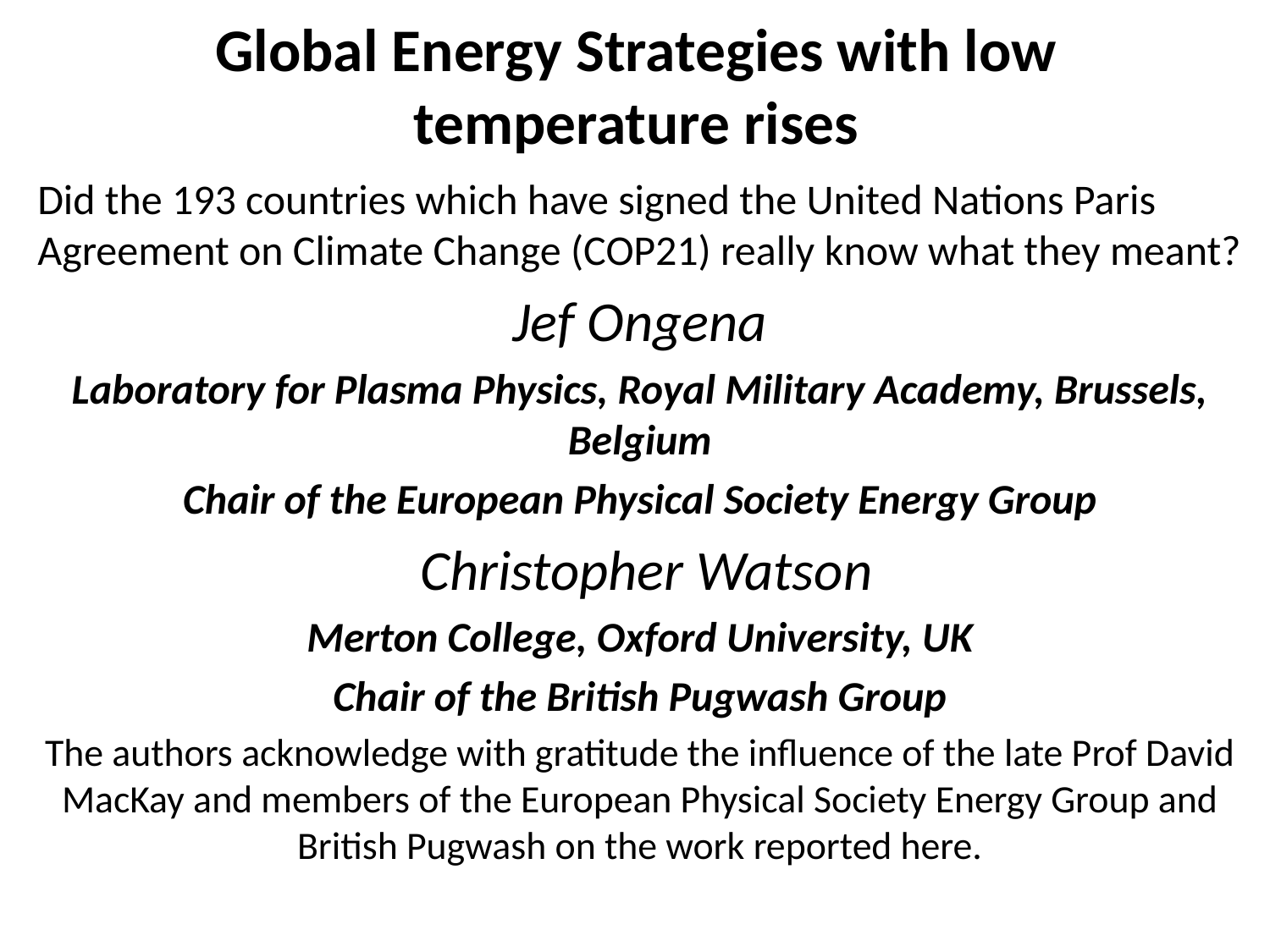

# Global Energy Strategies with low temperature rises
Did the 193 countries which have signed the United Nations Paris Agreement on Climate Change (COP21) really know what they meant?
Jef Ongena
Laboratory for Plasma Physics, Royal Military Academy, Brussels, Belgium
Chair of the European Physical Society Energy Group
 Christopher Watson
Merton College, Oxford University, UK
Chair of the British Pugwash Group
The authors acknowledge with gratitude the influence of the late Prof David MacKay and members of the European Physical Society Energy Group and British Pugwash on the work reported here.